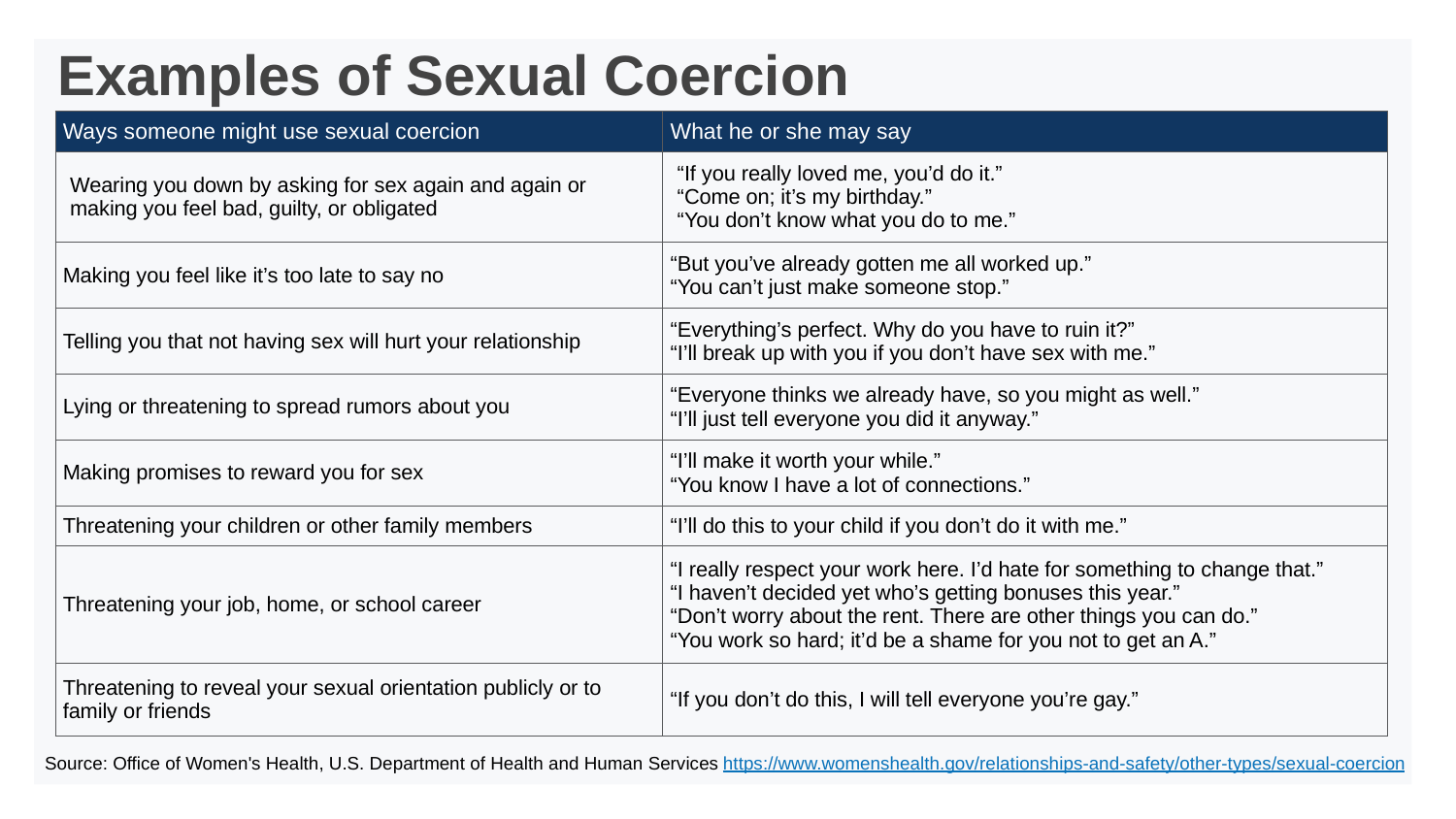

# Examples of Sexual Coercion
| Ways someone might use sexual coercion | What he or she may say |
| --- | --- |
| Wearing you down by asking for sex again and again or making you feel bad, guilty, or obligated | “If you really loved me, you’d do it.” “Come on; it’s my birthday.” “You don’t know what you do to me.” |
| Making you feel like it’s too late to say no | “But you’ve already gotten me all worked up.” “You can’t just make someone stop.” |
| Telling you that not having sex will hurt your relationship | “Everything’s perfect. Why do you have to ruin it?” “I’ll break up with you if you don’t have sex with me.” |
| Lying or threatening to spread rumors about you | “Everyone thinks we already have, so you might as well.” “I’ll just tell everyone you did it anyway.” |
| Making promises to reward you for sex | “I’ll make it worth your while.” “You know I have a lot of connections.” |
| Threatening your children or other family members | “I’ll do this to your child if you don’t do it with me.” |
| Threatening your job, home, or school career | “I really respect your work here. I’d hate for something to change that.” “I haven’t decided yet who’s getting bonuses this year.” “Don’t worry about the rent. There are other things you can do.” “You work so hard; it’d be a shame for you not to get an A.” |
| Threatening to reveal your sexual orientation publicly or to family or friends | “If you don’t do this, I will tell everyone you’re gay.” |
Source: Office of Women's Health, U.S. Department of Health and Human Services https://www.womenshealth.gov/relationships-and-safety/other-types/sexual-coercion